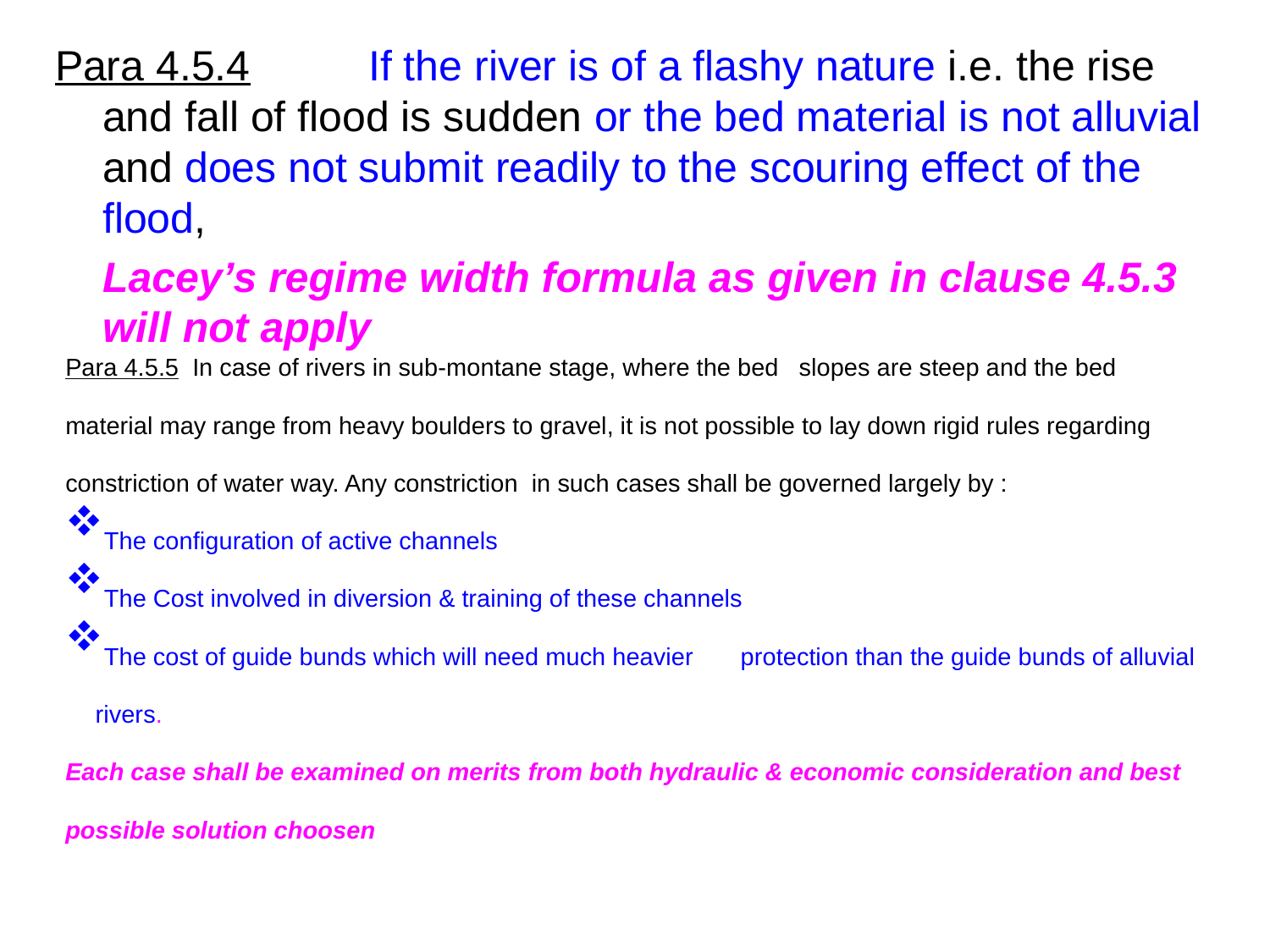

Para 4.5.4	 If the river is of a flashy nature i.e. the rise and fall of flood is sudden or the bed material is not alluvial and does not submit readily to the scouring effect of the flood,
	Lacey’s regime width formula as given in clause 4.5.3 will not apply
Para 4.5.5	In case of rivers in sub-montane stage, where the bed   slopes are steep and the bed material may range from heavy boulders to gravel, it is not possible to lay down rigid rules regarding constriction of water way. Any constriction  in such cases shall be governed largely by :
The configuration of active channels
The Cost involved in diversion & training of these channels
The cost of guide bunds which will need much heavier       protection than the guide bunds of alluvial rivers.
Each case shall be examined on merits from both hydraulic & economic consideration and best possible solution choosen